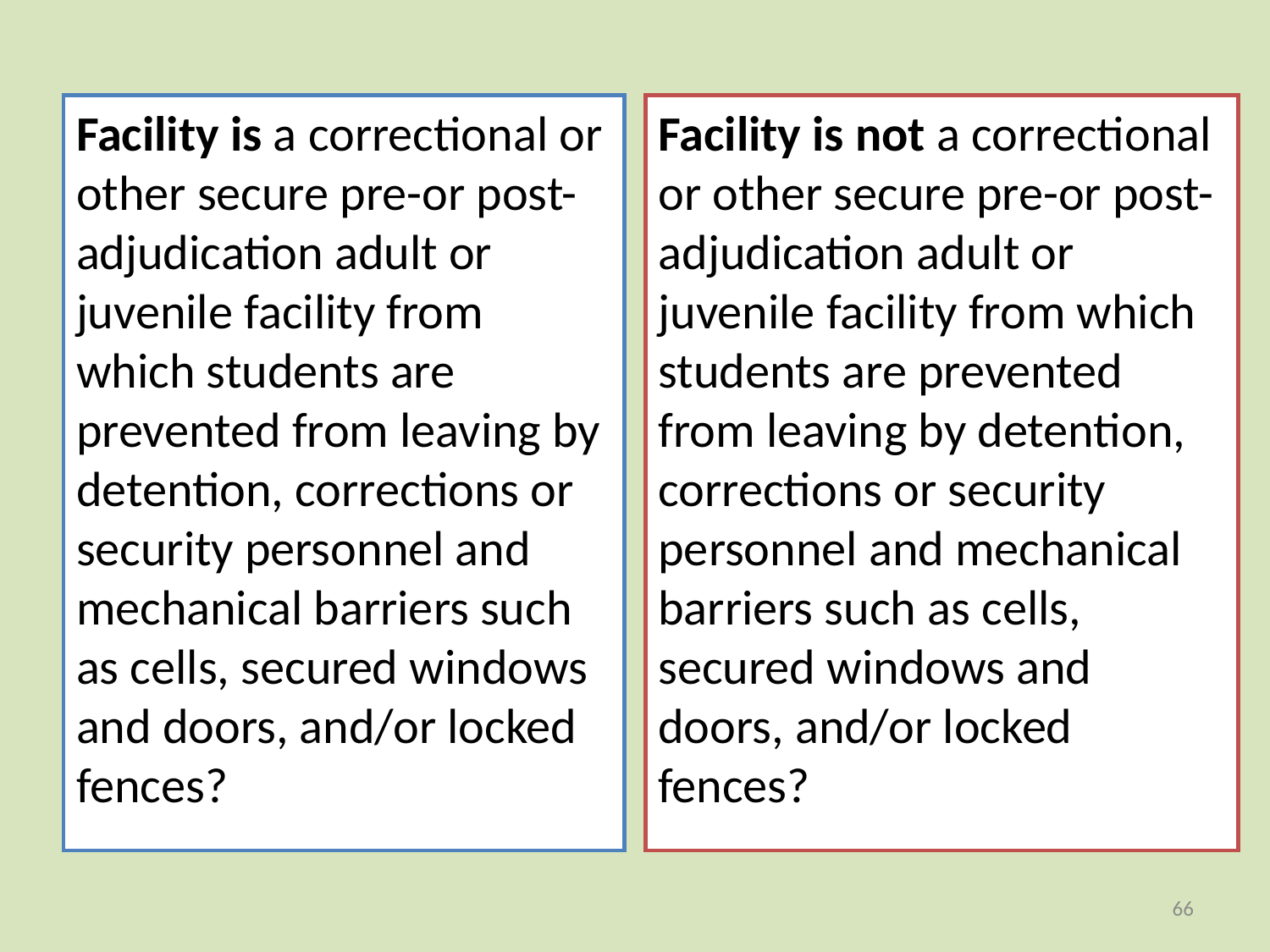

Facility is a correctional or other secure pre-or post-adjudication adult or juvenile facility from which students are prevented from leaving by detention, corrections or security personnel and mechanical barriers such as cells, secured windows and doors, and/or locked fences?

Facility is not a correctional or other secure pre-or post-adjudication adult or juvenile facility from which students are prevented from leaving by detention, corrections or security personnel and mechanical barriers such as cells, secured windows and doors, and/or locked fences?
66